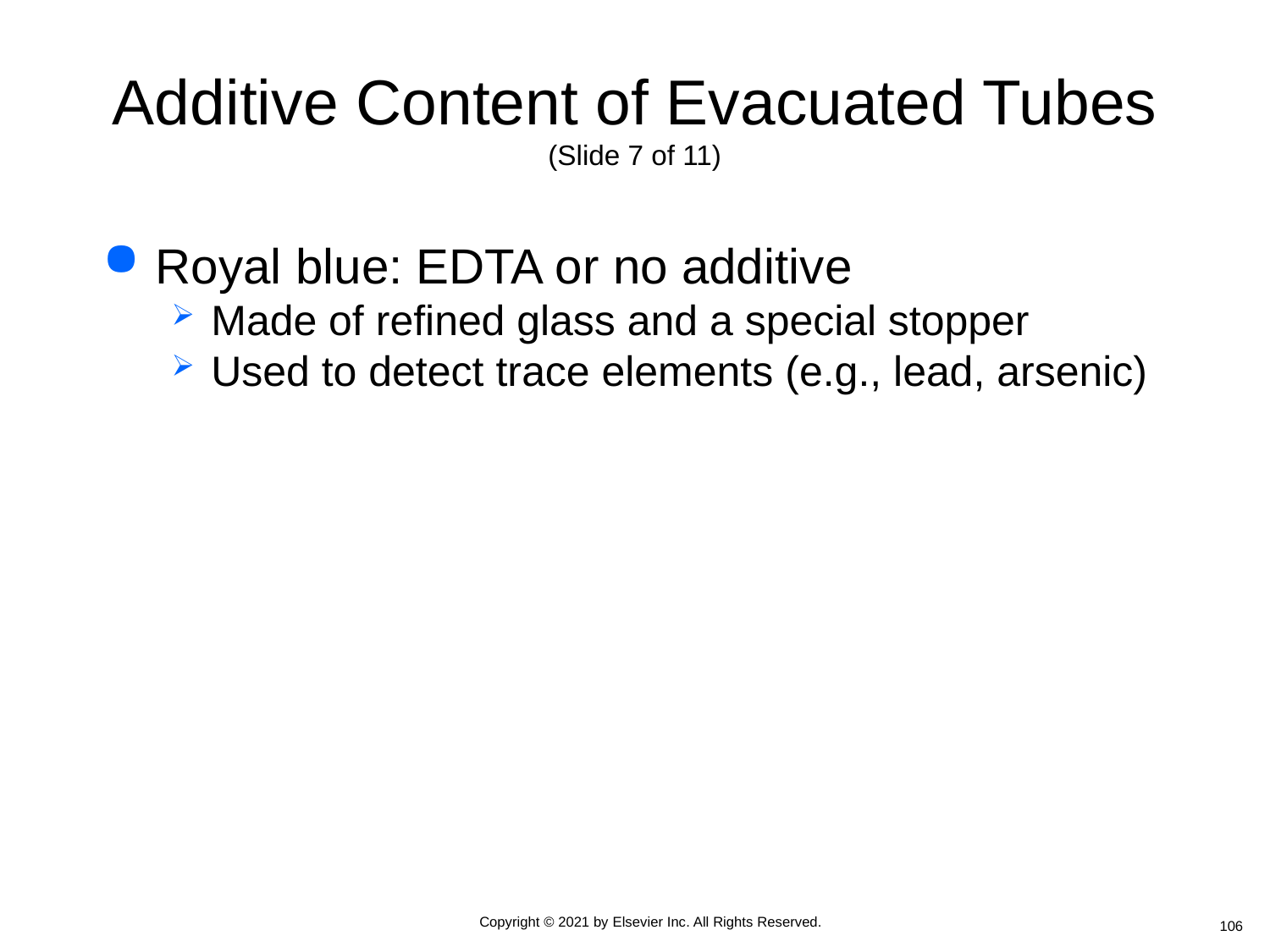

# Additive Content of Evacuated Tubes (Slide 7 of 11)
Royal blue: EDTA or no additive
Made of refined glass and a special stopper
Used to detect trace elements (e.g., lead, arsenic)

106